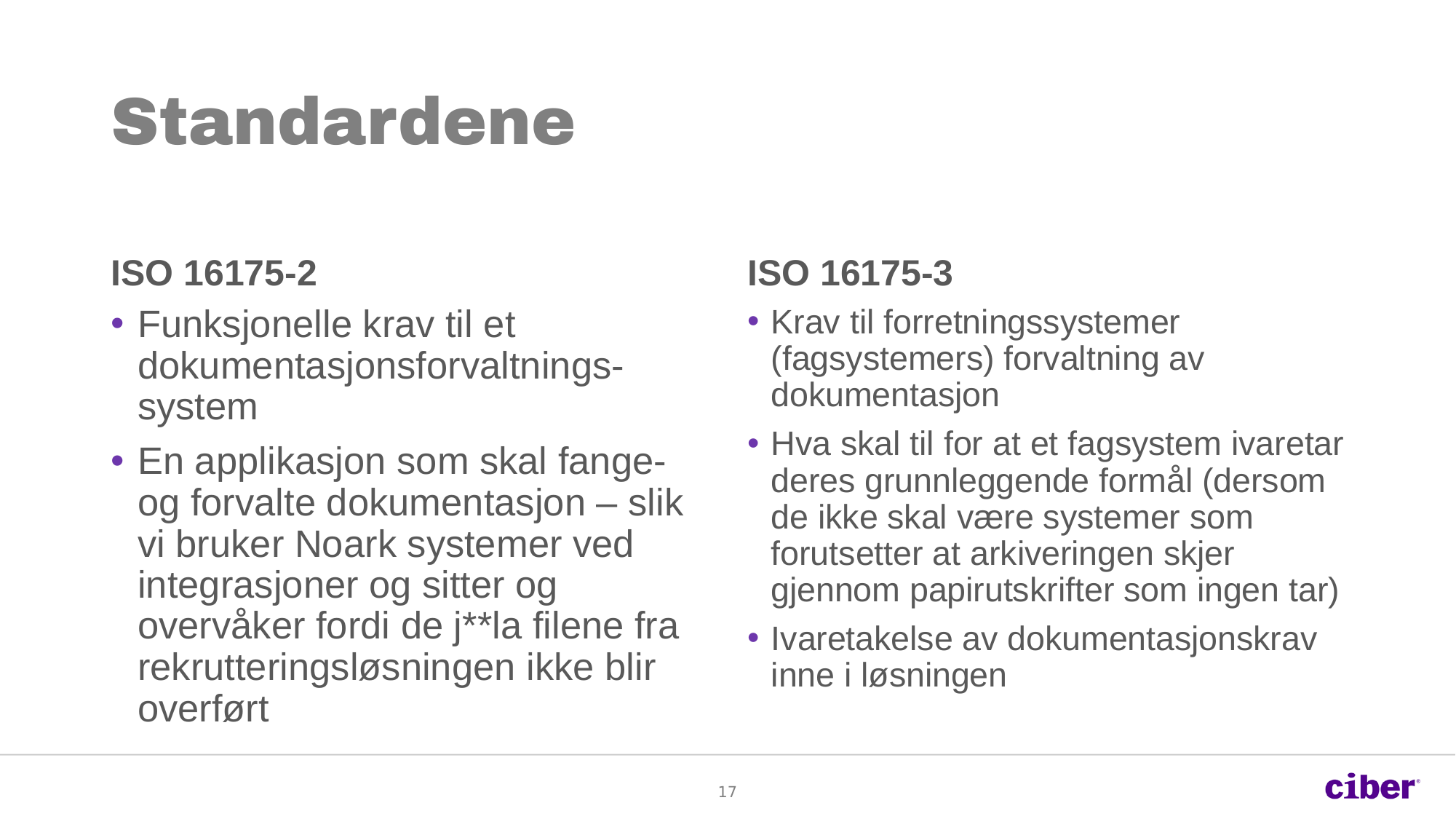

# Standardene
ISO 16175-2
ISO 16175-3
Funksjonelle krav til et dokumentasjonsforvaltnings-system
En applikasjon som skal fange- og forvalte dokumentasjon – slik vi bruker Noark systemer ved integrasjoner og sitter og overvåker fordi de j**la filene fra rekrutteringsløsningen ikke blir overført
Krav til forretningssystemer (fagsystemers) forvaltning av dokumentasjon
Hva skal til for at et fagsystem ivaretar deres grunnleggende formål (dersom de ikke skal være systemer som forutsetter at arkiveringen skjer gjennom papirutskrifter som ingen tar)
Ivaretakelse av dokumentasjonskrav inne i løsningen
17